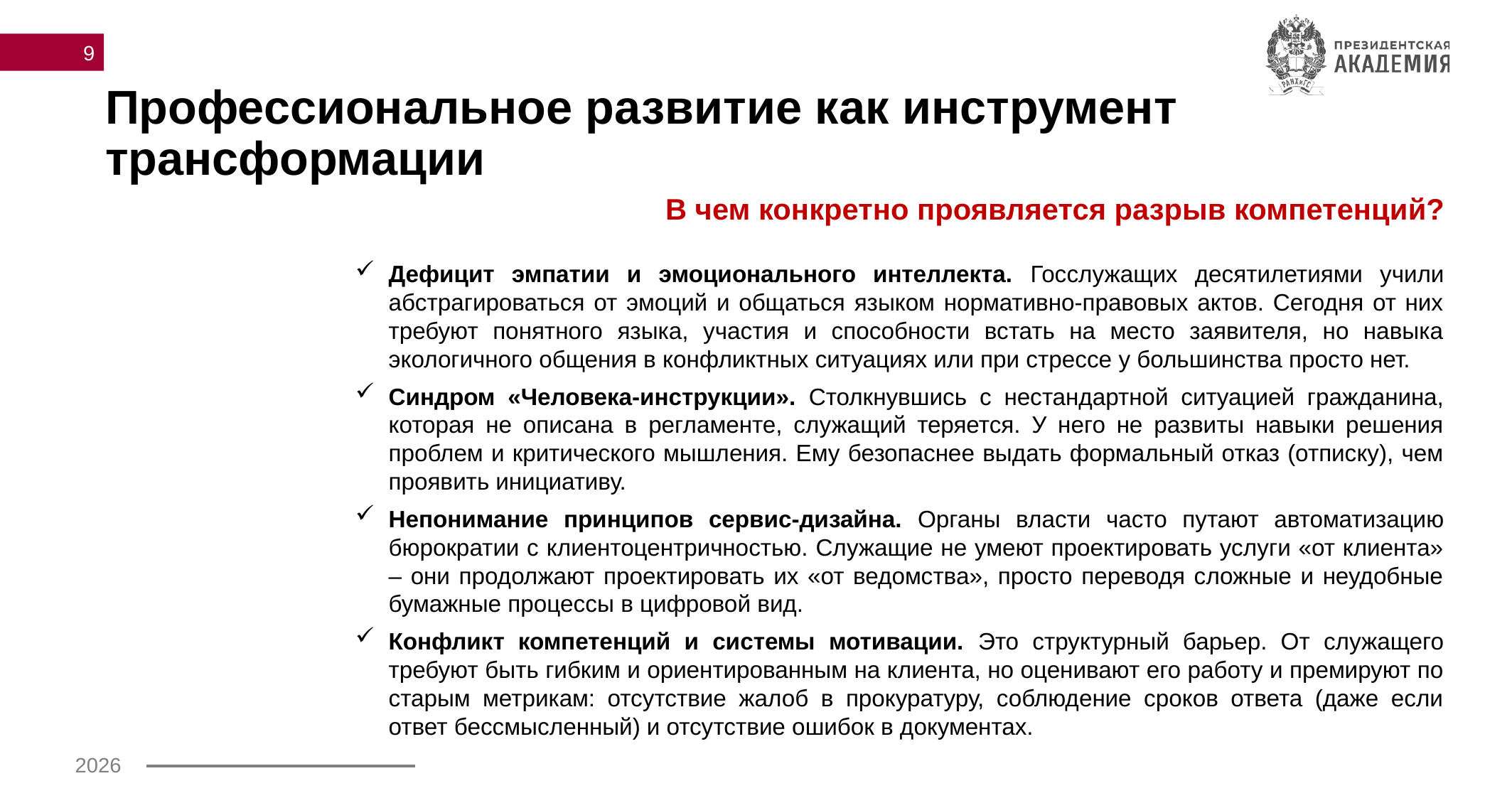

9
# Профессиональное развитие как инструмент трансформации
В чем конкретно проявляется разрыв компетенций?

Дефицит эмпатии и эмоционального интеллекта. Госслужащих десятилетиями учили абстрагироваться от эмоций и общаться языком нормативно-правовых актов. Сегодня от них требуют понятного языка, участия и способности встать на место заявителя, но навыка экологичного общения в конфликтных ситуациях или при стрессе у большинства просто нет.
Синдром «Человека-инструкции». Столкнувшись с нестандартной ситуацией гражданина, которая не описана в регламенте, служащий теряется. У него не развиты навыки решения проблем и критического мышления. Ему безопаснее выдать формальный отказ (отписку), чем проявить инициативу.
Непонимание принципов сервис-дизайна. Органы власти часто путают автоматизацию бюрократии с клиентоцентричностью. Служащие не умеют проектировать услуги «от клиента» – они продолжают проектировать их «от ведомства», просто переводя сложные и неудобные бумажные процессы в цифровой вид.
Конфликт компетенций и системы мотивации. Это структурный барьер. От служащего требуют быть гибким и ориентированным на клиента, но оценивают его работу и премируют по старым метрикам: отсутствие жалоб в прокуратуру, соблюдение сроков ответа (даже если ответ бессмысленный) и отсутствие ошибок в документах.